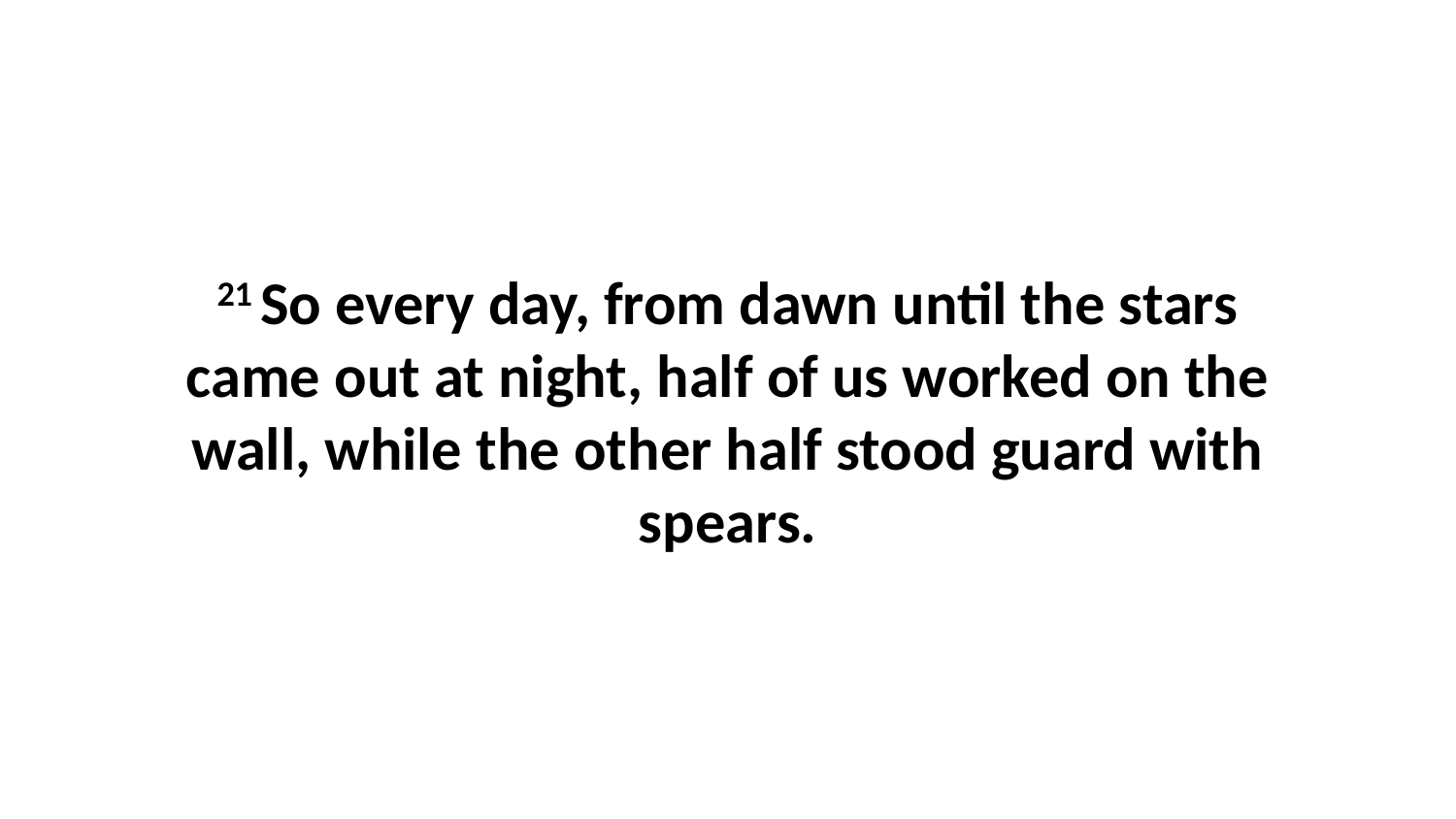

21 So every day, from dawn until the stars came out at night, half of us worked on the wall, while the other half stood guard with spears.